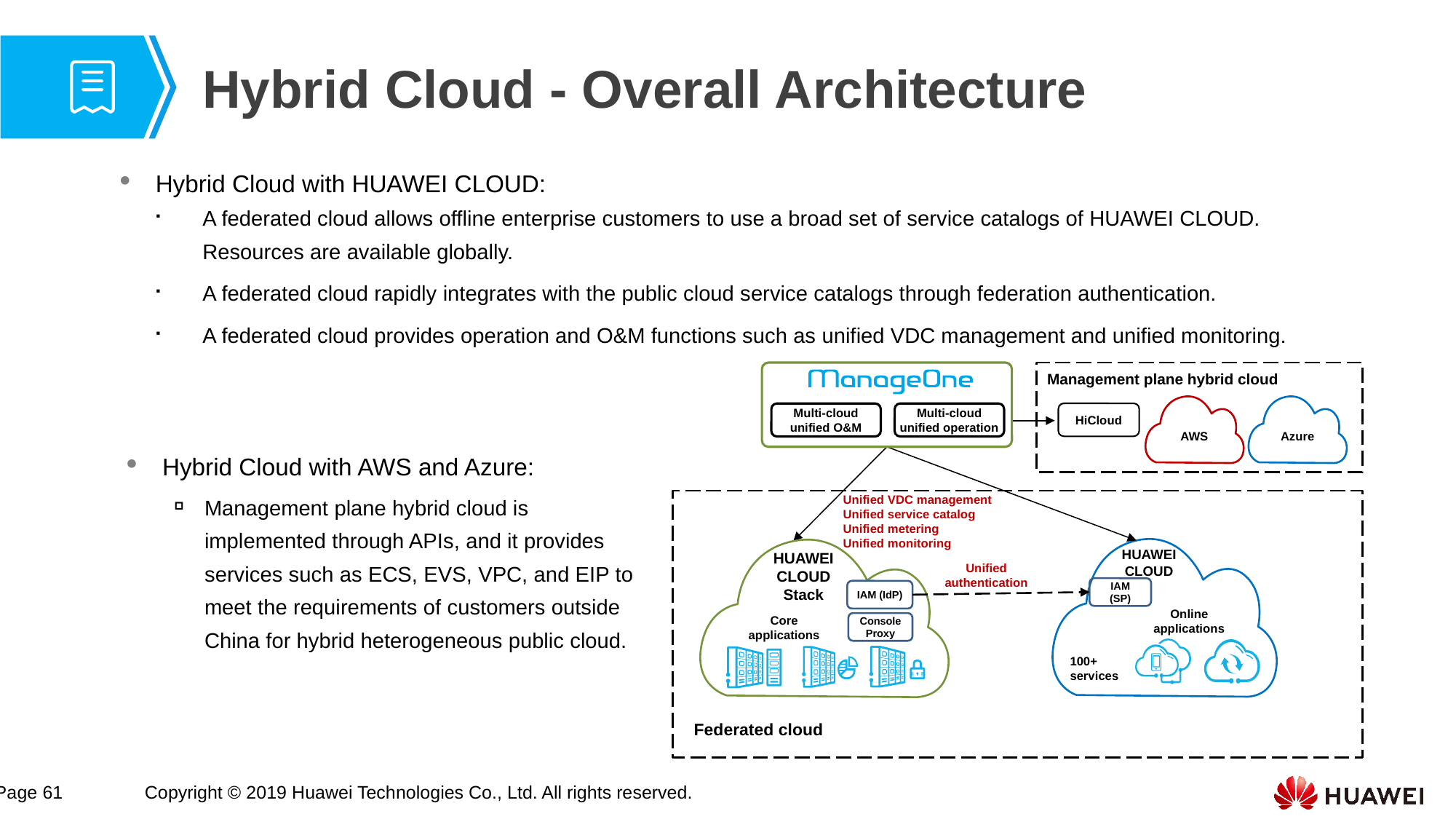

# Hybrid Cloud - Overall Architecture
Hybrid Cloud with HUAWEI CLOUD:
A federated cloud allows offline enterprise customers to use a broad set of service catalogs of HUAWEI CLOUD. Resources are available globally.
A federated cloud rapidly integrates with the public cloud service catalogs through federation authentication.
A federated cloud provides operation and O&M functions such as unified VDC management and unified monitoring.

Management plane hybrid cloud

AWS

Azure
HiCloud
Multi-cloud unified O&M
Multi-cloud unified operation
Hybrid Cloud with AWS and Azure:
Management plane hybrid cloud is implemented through APIs, and it provides services such as ECS, EVS, VPC, and EIP to meet the requirements of customers outside China for hybrid heterogeneous public cloud.
Unified VDC management
Unified service catalog
Unified metering
Unified monitoring

HUAWEI
CLOUD
Online applications

HUAWEI
CLOUD Stack
Unified authentication
IAM (SP)
IAM (IdP)
Core applications
Console
Proxy

100+ services
Federated cloud